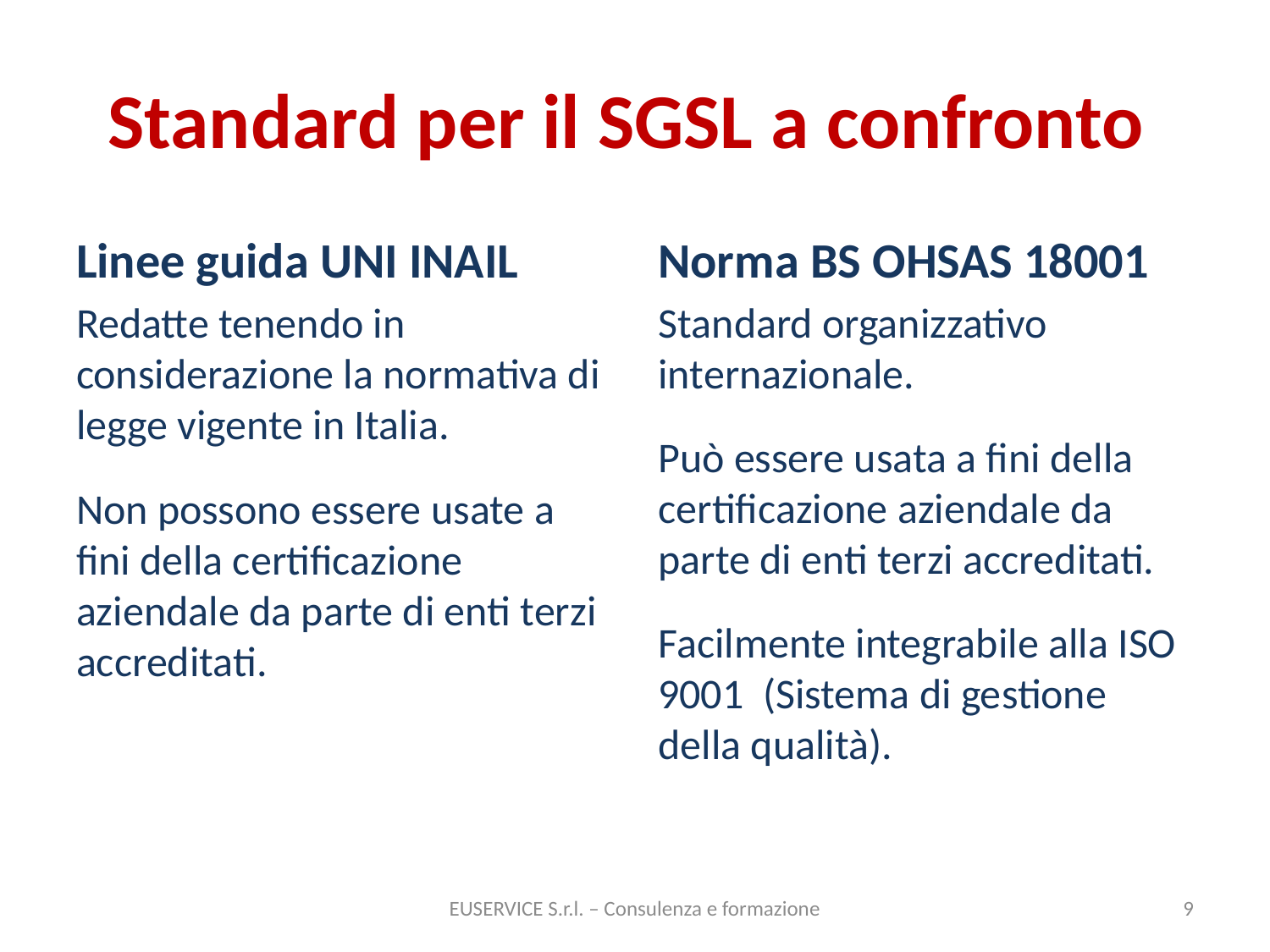

# Standard per il SGSL a confronto
Linee guida UNI INAIL
Redatte tenendo in  considerazione la normativa di legge vigente in Italia.

Non possono essere usate a fini della certificazione aziendale da parte di enti terzi accreditati.

Norma BS OHSAS 18001
Standard organizzativo internazionale.

Può essere usata a fini della certificazione aziendale da parte di enti terzi accreditati.

Facilmente integrabile alla ISO 9001  (Sistema di gestione della qualità).

EUSERVICE S.r.l. – Consulenza e formazione
9